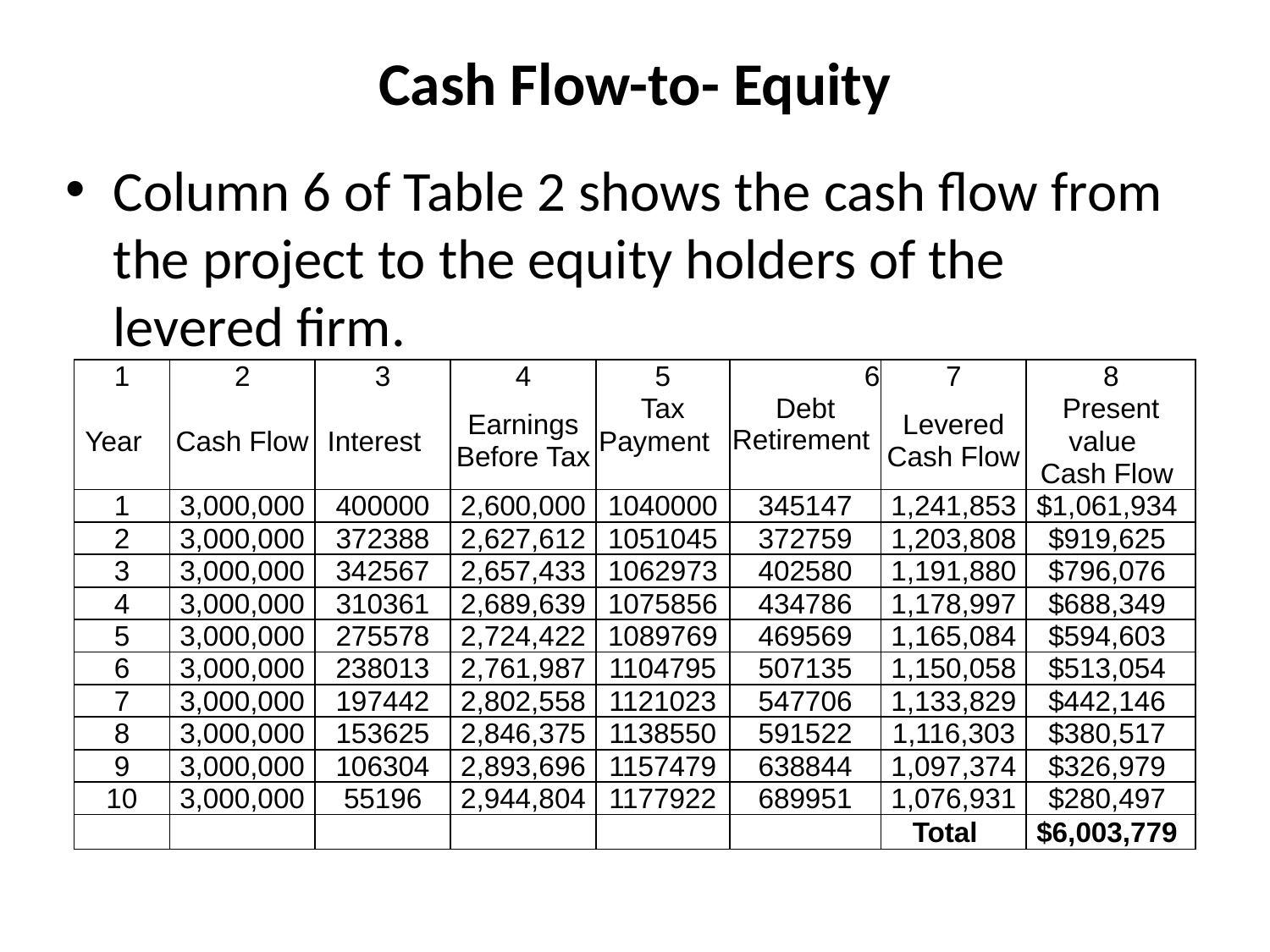

# Cash Flow-to- Equity
Column 6 of Table 2 shows the cash flow from the project to the equity holders of the levered firm.
| 1 | 2 | 3 | 4 | 5 | 6 | 7 | 8 |
| --- | --- | --- | --- | --- | --- | --- | --- |
| Year | Cash Flow | Interest | Earnings Before Tax | Tax Payment | Debt Retirement | Levered Cash Flow | Present value Cash Flow |
| 1 | 3,000,000 | 400000 | 2,600,000 | 1040000 | 345147 | 1,241,853 | $1,061,934 |
| 2 | 3,000,000 | 372388 | 2,627,612 | 1051045 | 372759 | 1,203,808 | $919,625 |
| 3 | 3,000,000 | 342567 | 2,657,433 | 1062973 | 402580 | 1,191,880 | $796,076 |
| 4 | 3,000,000 | 310361 | 2,689,639 | 1075856 | 434786 | 1,178,997 | $688,349 |
| 5 | 3,000,000 | 275578 | 2,724,422 | 1089769 | 469569 | 1,165,084 | $594,603 |
| 6 | 3,000,000 | 238013 | 2,761,987 | 1104795 | 507135 | 1,150,058 | $513,054 |
| 7 | 3,000,000 | 197442 | 2,802,558 | 1121023 | 547706 | 1,133,829 | $442,146 |
| 8 | 3,000,000 | 153625 | 2,846,375 | 1138550 | 591522 | 1,116,303 | $380,517 |
| 9 | 3,000,000 | 106304 | 2,893,696 | 1157479 | 638844 | 1,097,374 | $326,979 |
| 10 | 3,000,000 | 55196 | 2,944,804 | 1177922 | 689951 | 1,076,931 | $280,497 |
|  |  |  |  |  |  | Total | $6,003,779 |